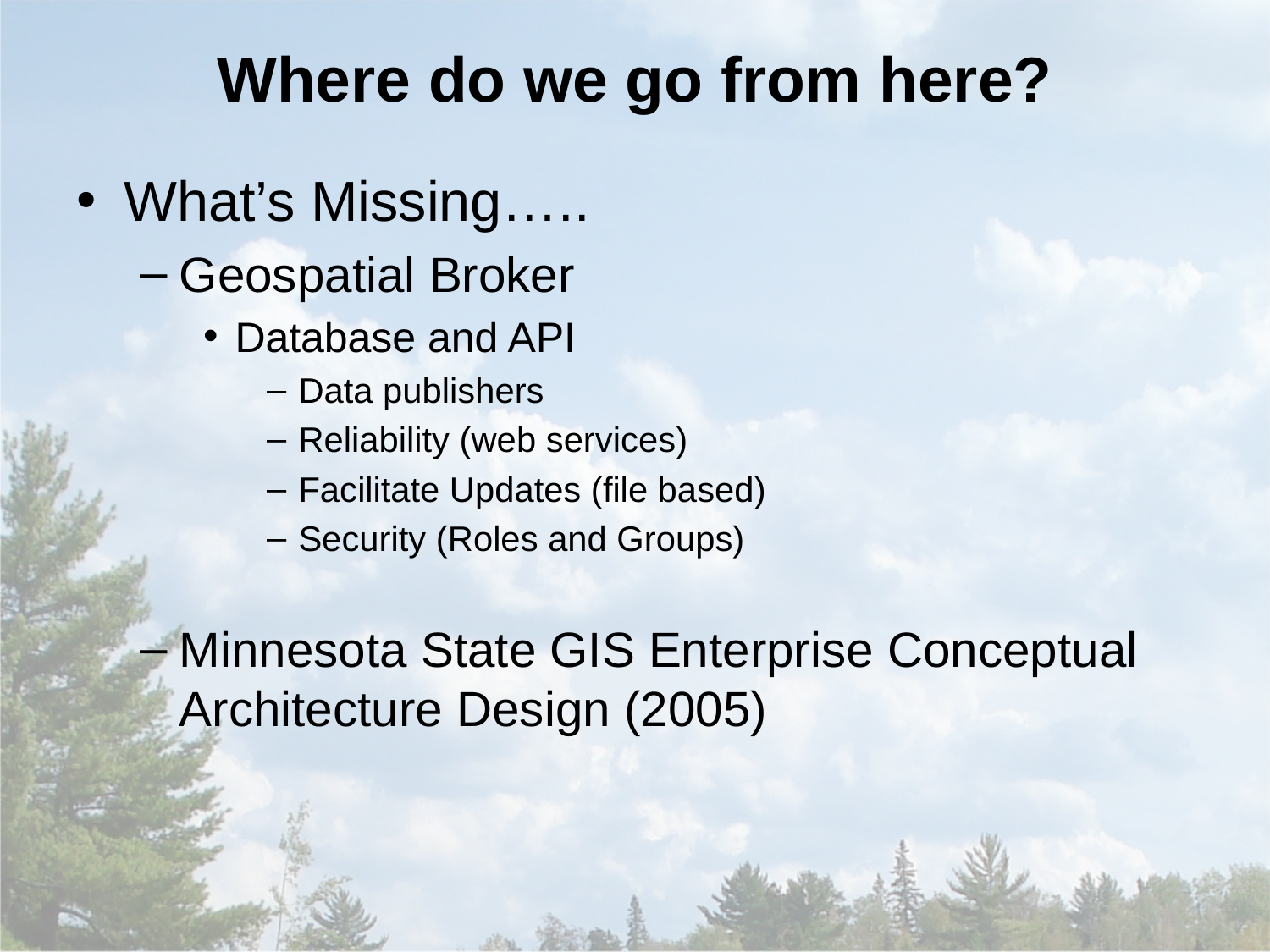

# Where do we go from here?
What’s Missing…..
Geospatial Broker
Database and API
Data publishers
Reliability (web services)
Facilitate Updates (file based)
Security (Roles and Groups)

Minnesota State GIS Enterprise Conceptual Architecture Design (2005)